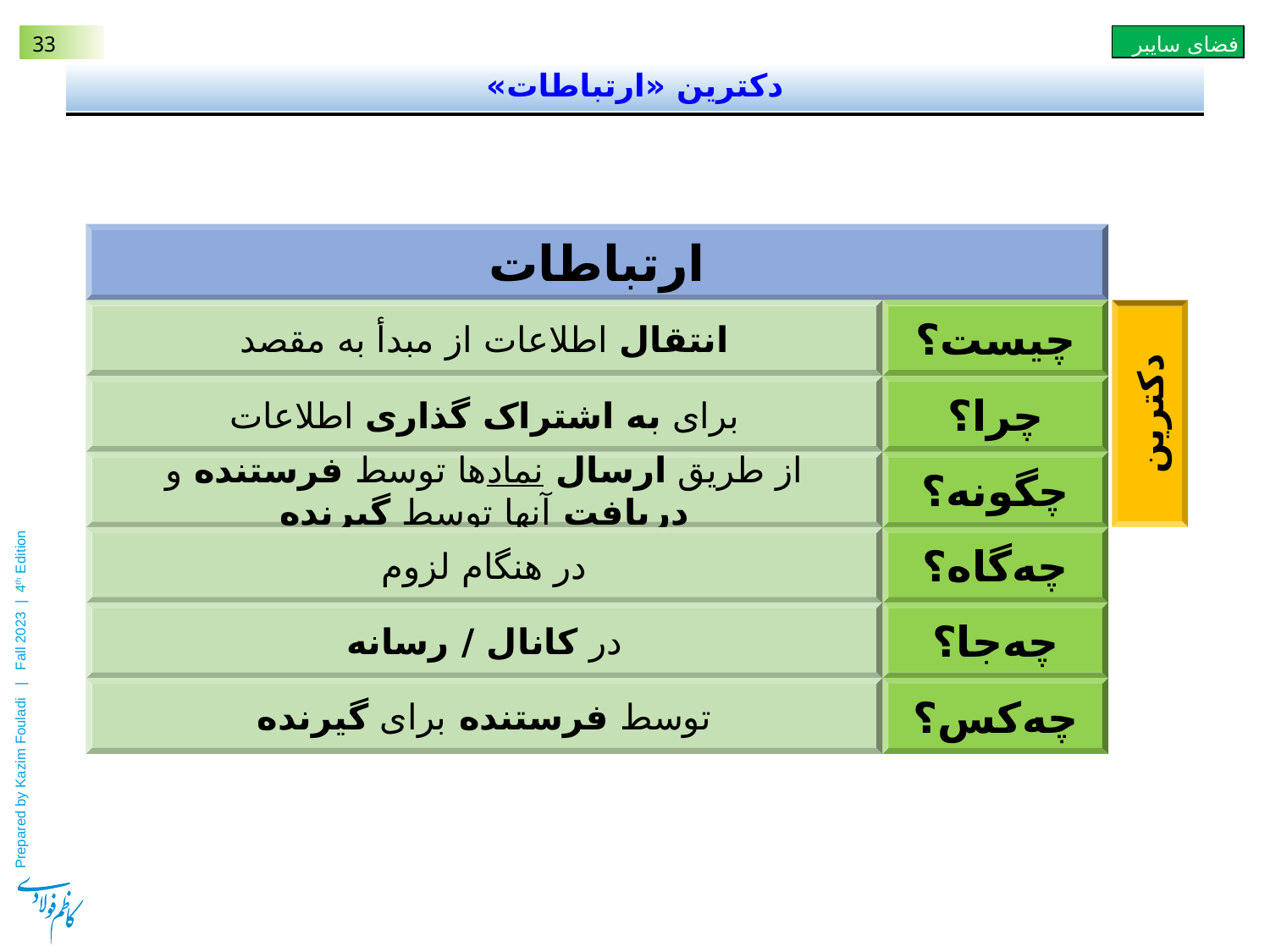

# دکترین «ارتباطات»

ارتباطات
انتقال اطلاعات از مبدأ به مقصد
چیست؟
دکترین
برای به اشتراک گذاری اطلاعات
چرا؟
از طریق ارسال نمادها توسط فرستنده و دریافت آنها توسط گیرنده
چگونه؟
در هنگام لزوم
چه‌گاه؟
در کانال / رسانه
چه‌جا؟
توسط فرستنده برای گیرنده
چه‌کس؟